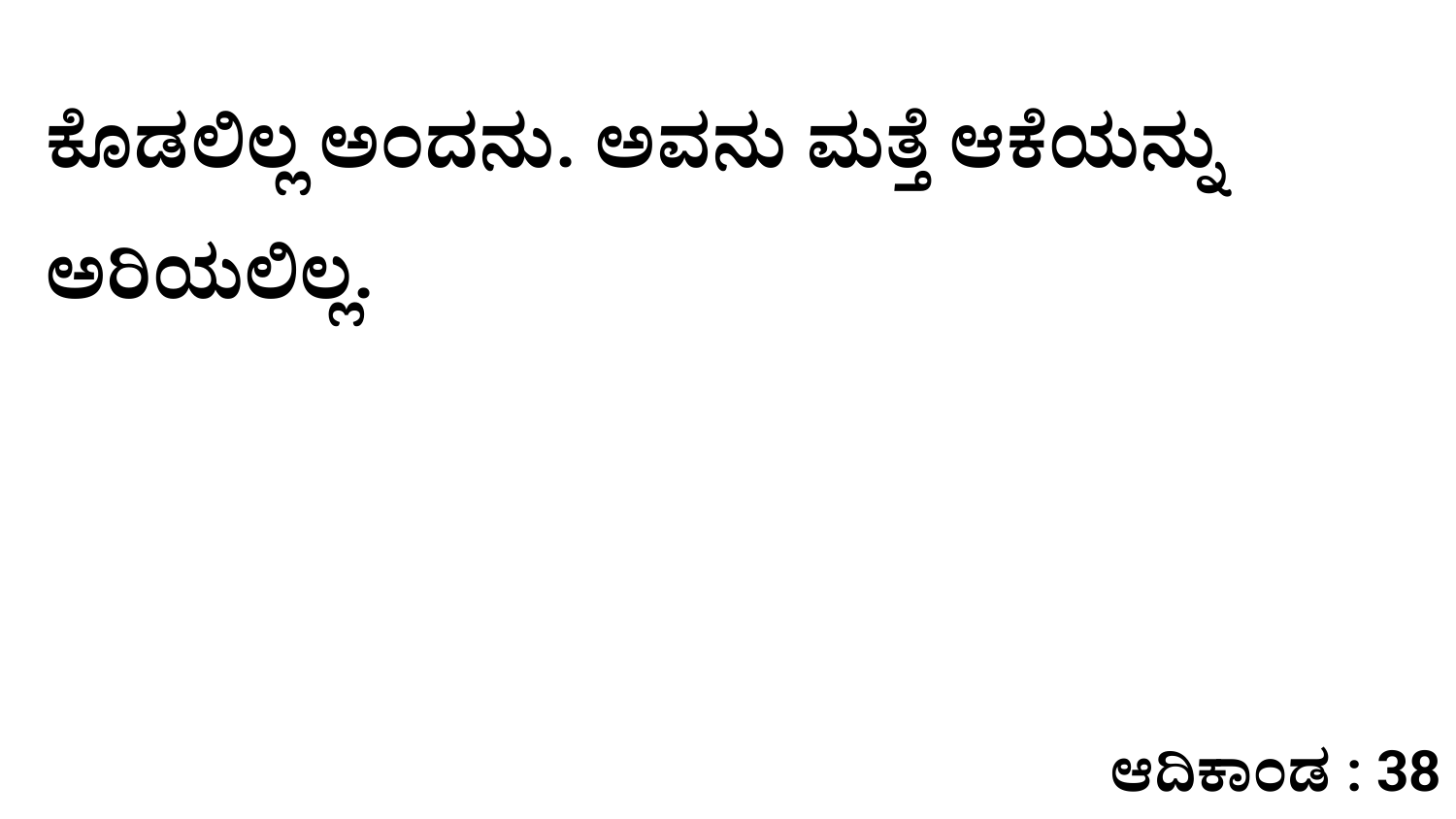

ಕೊಡಲಿಲ್ಲ ಅಂದನು. ಅವನು ಮತ್ತೆ ಆಕೆಯನ್ನು ಅರಿಯಲಿಲ್ಲ.
ಆದಿಕಾಂಡ : 38